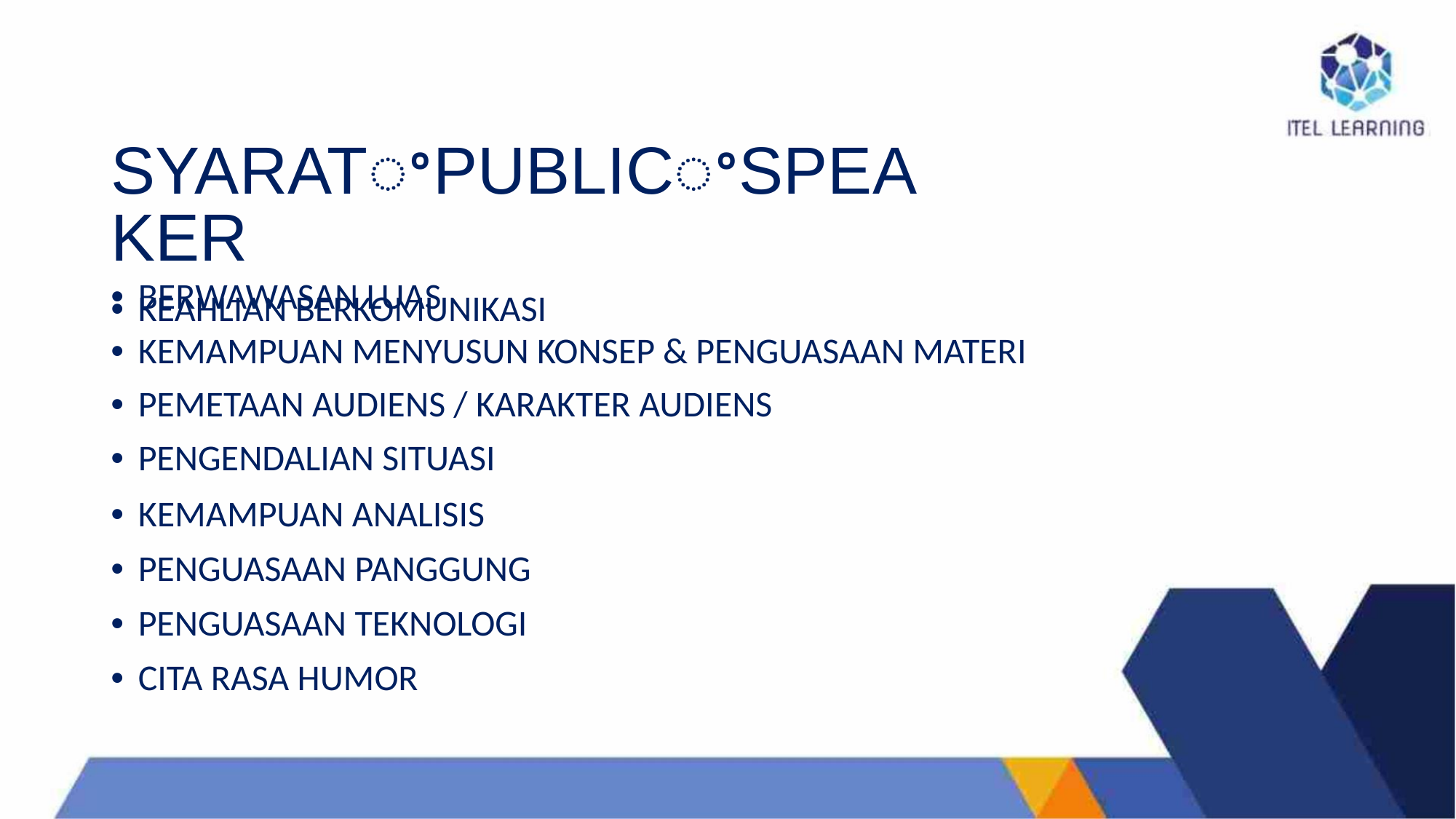

SYARATꢀPUBLICꢀSPEAKER
• KEAHLIAN BERKOMUNIKASI
• BERWAWASAN LUAS
• KEMAMPUAN MENYUSUN KONSEP & PENGUASAAN MATERI
• PEMETAAN AUDIENS / KARAKTER AUDIENS
• PENGENDALIAN SITUASI
• KEMAMPUAN ANALISIS
• PENGUASAAN PANGGUNG
• PENGUASAAN TEKNOLOGI
• CITA RASA HUMOR